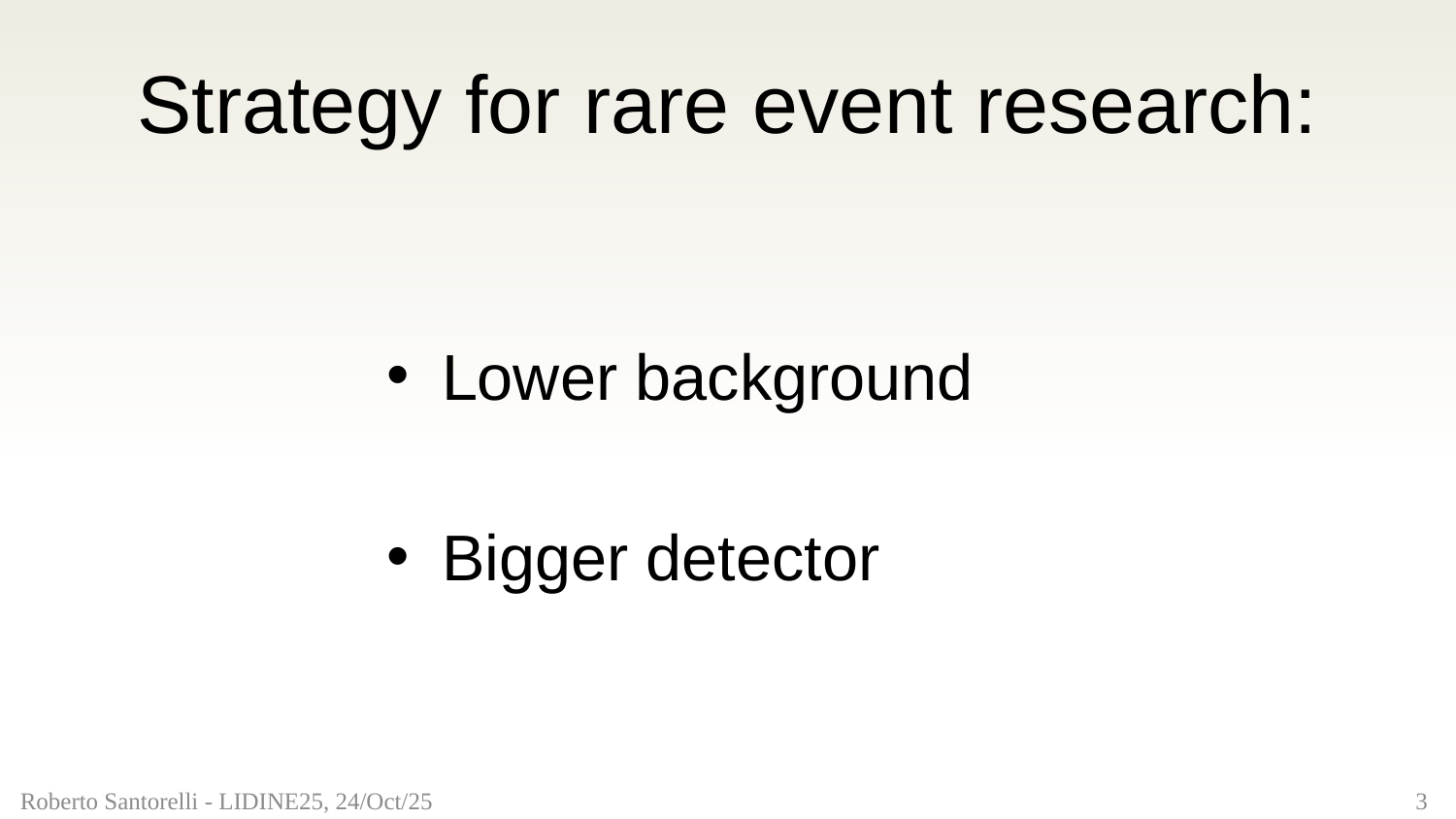

# Strategy for rare event research:

Lower background

Bigger detector

Roberto Santorelli - LIDINE25, 24/Oct/25						    	              3